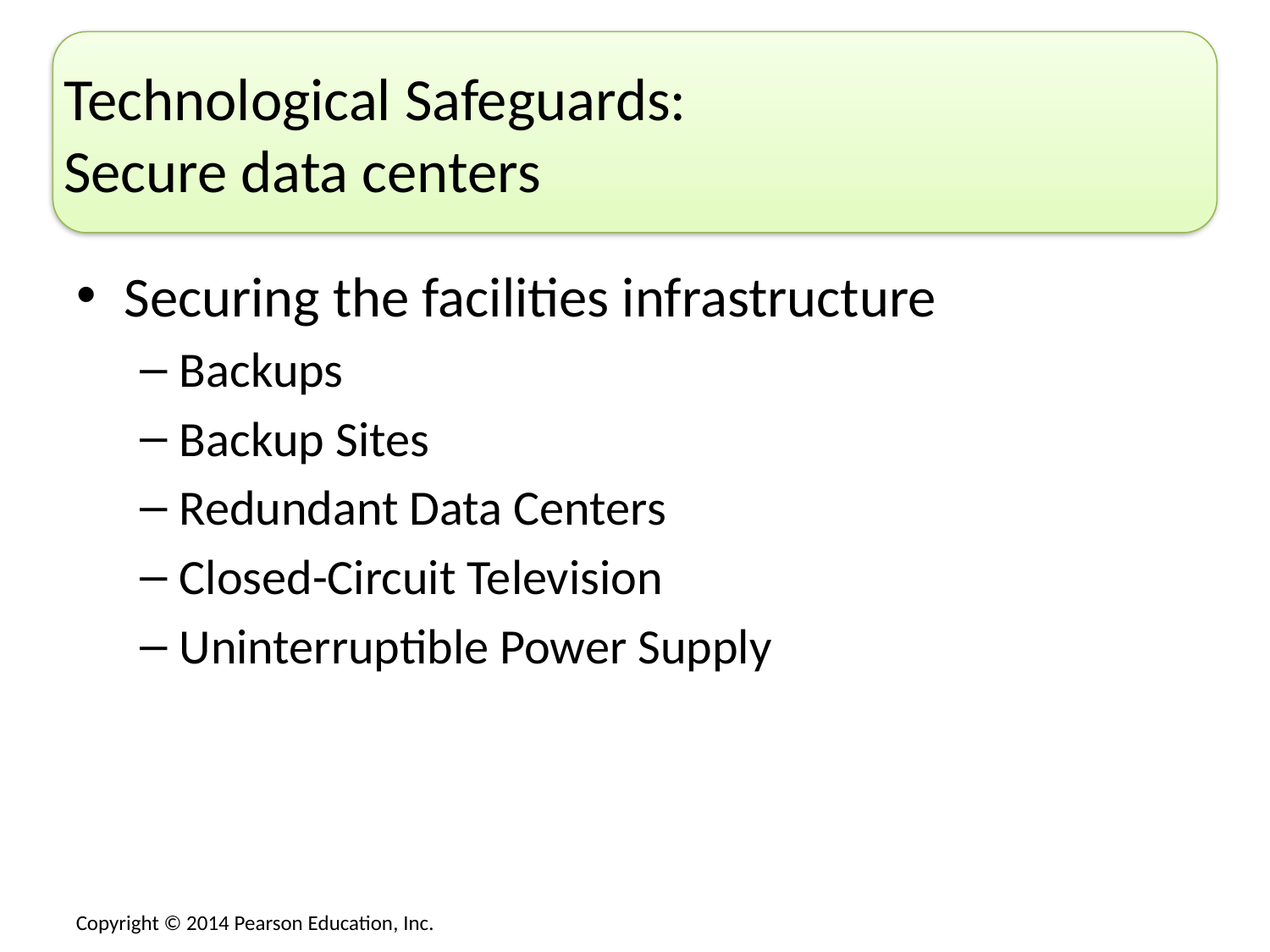

# Technological Safeguards: Secure data centers
Securing the facilities infrastructure
Backups
Backup Sites
Redundant Data Centers
Closed-Circuit Television
Uninterruptible Power Supply